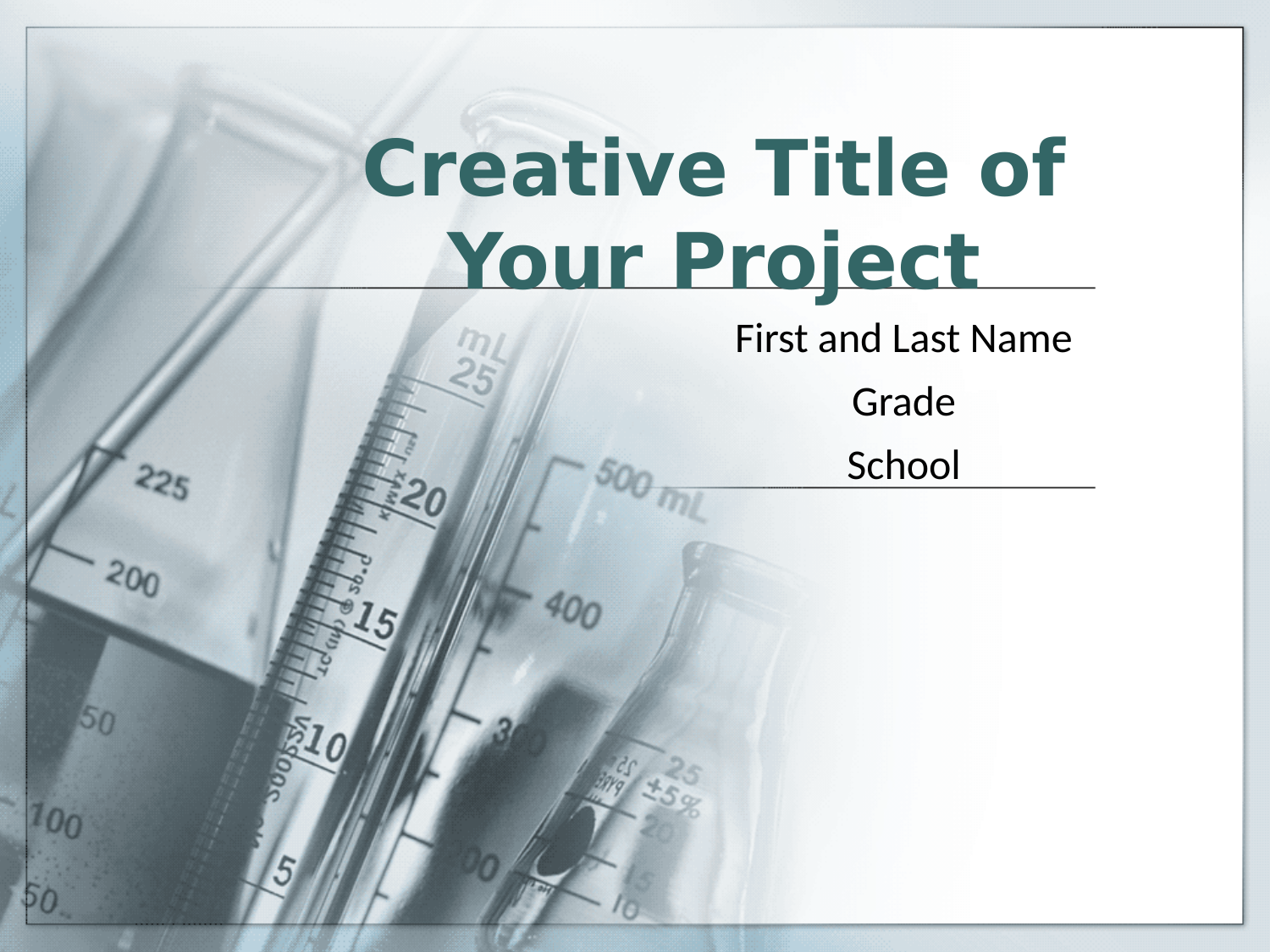

# Creative Title of Your Project

First and Last Name
Grade
School